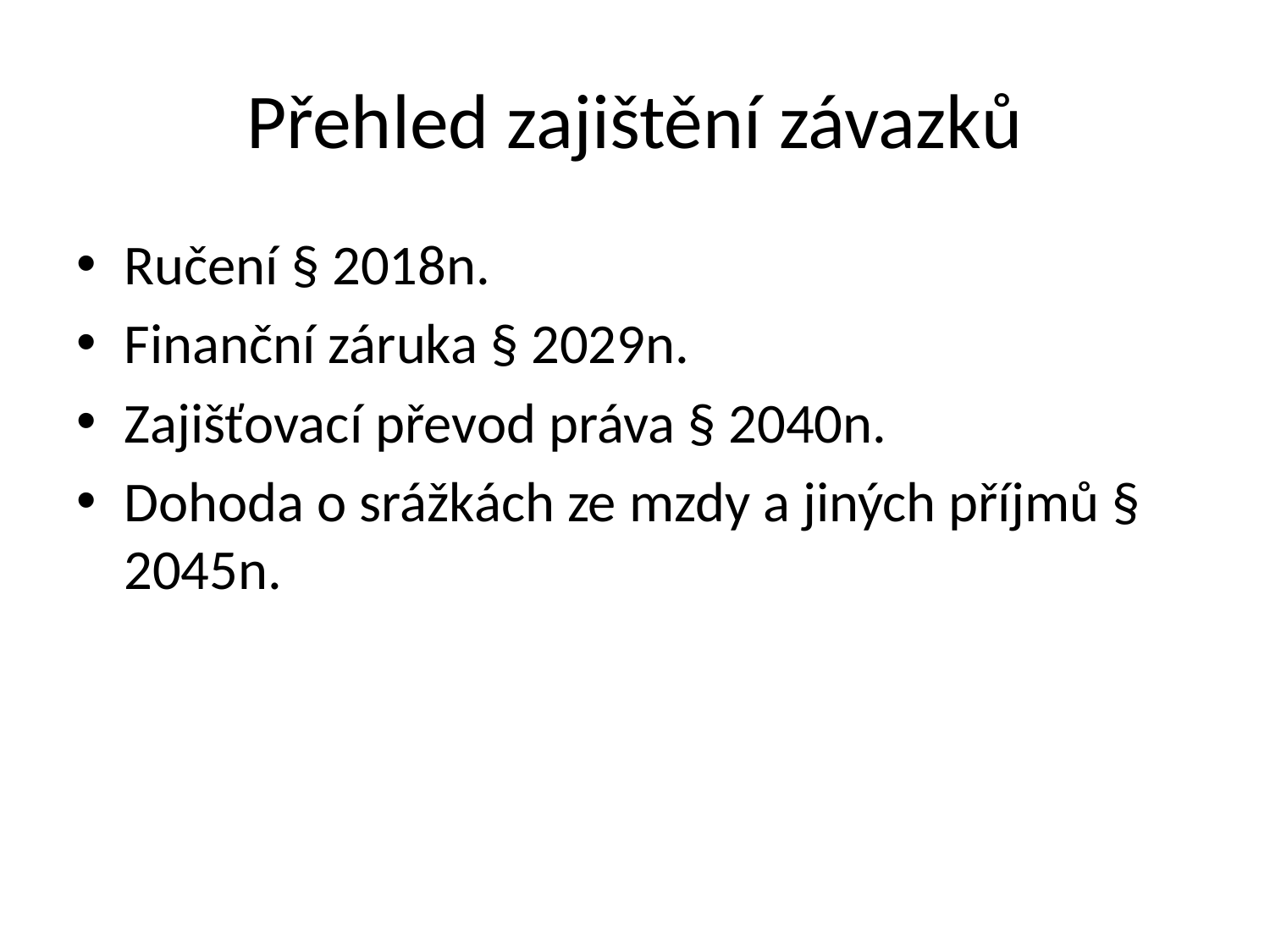

# Přehled zajištění závazků
Ručení § 2018n.
Finanční záruka § 2029n.
Zajišťovací převod práva § 2040n.
Dohoda o srážkách ze mzdy a jiných příjmů § 2045n.